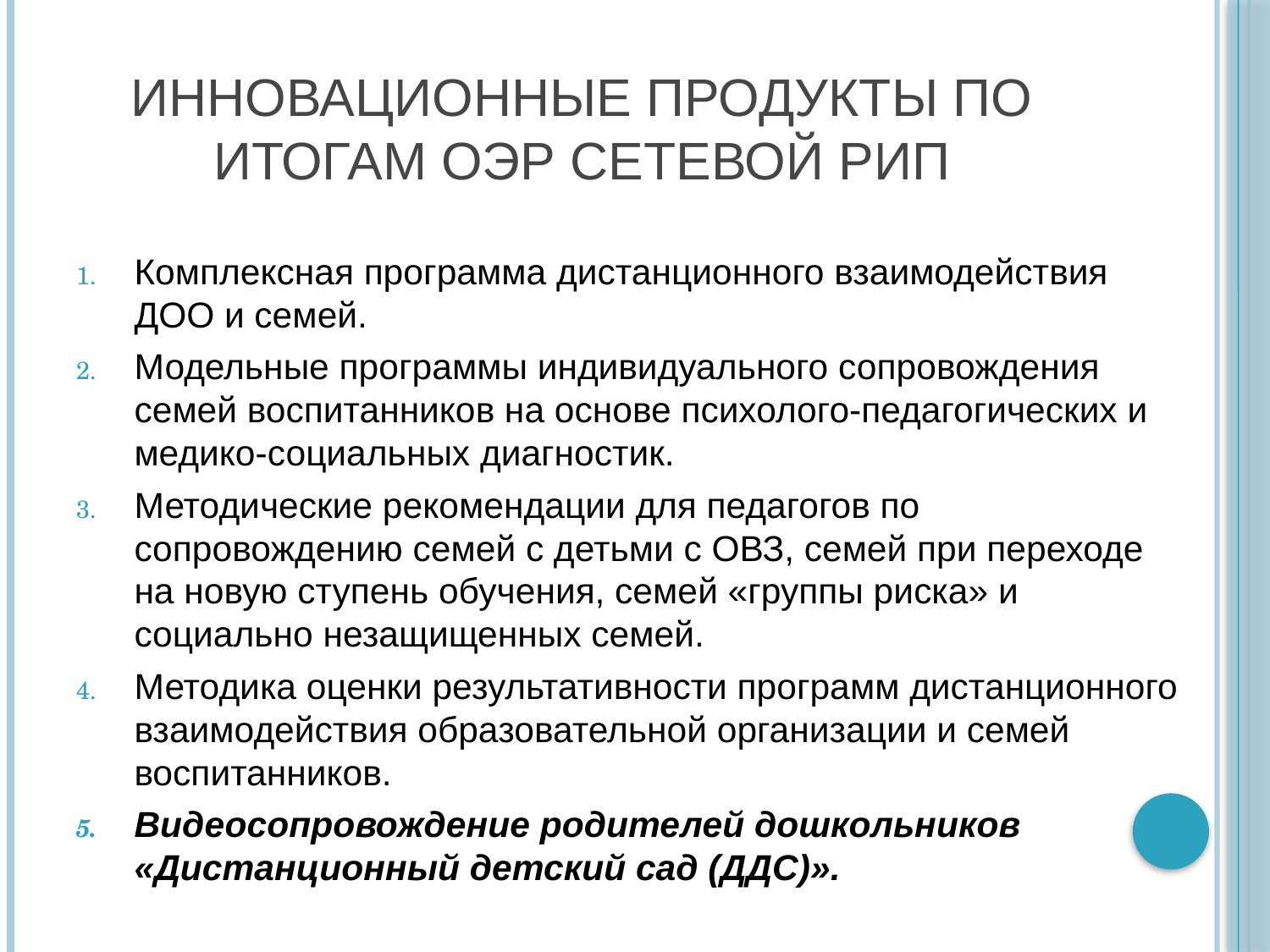

# Инновационные продукты по итогам ОЭР сетевой РИП

Комплексная программа дистанционного взаимодействия ДОО и семей.
Модельные программы индивидуального сопровождения семей воспитанников на основе психолого-педагогических и медико-социальных диагностик.
Методические рекомендации для педагогов по сопровождению семей с детьми с ОВЗ, семей при переходе на новую ступень обучения, семей «группы риска» и социально незащищенных семей.
Методика оценки результативности программ дистанционного взаимодействия образовательной организации и семей воспитанников.
Видеосопровождение родителей дошкольников «Дистанционный детский сад (ДДС)».